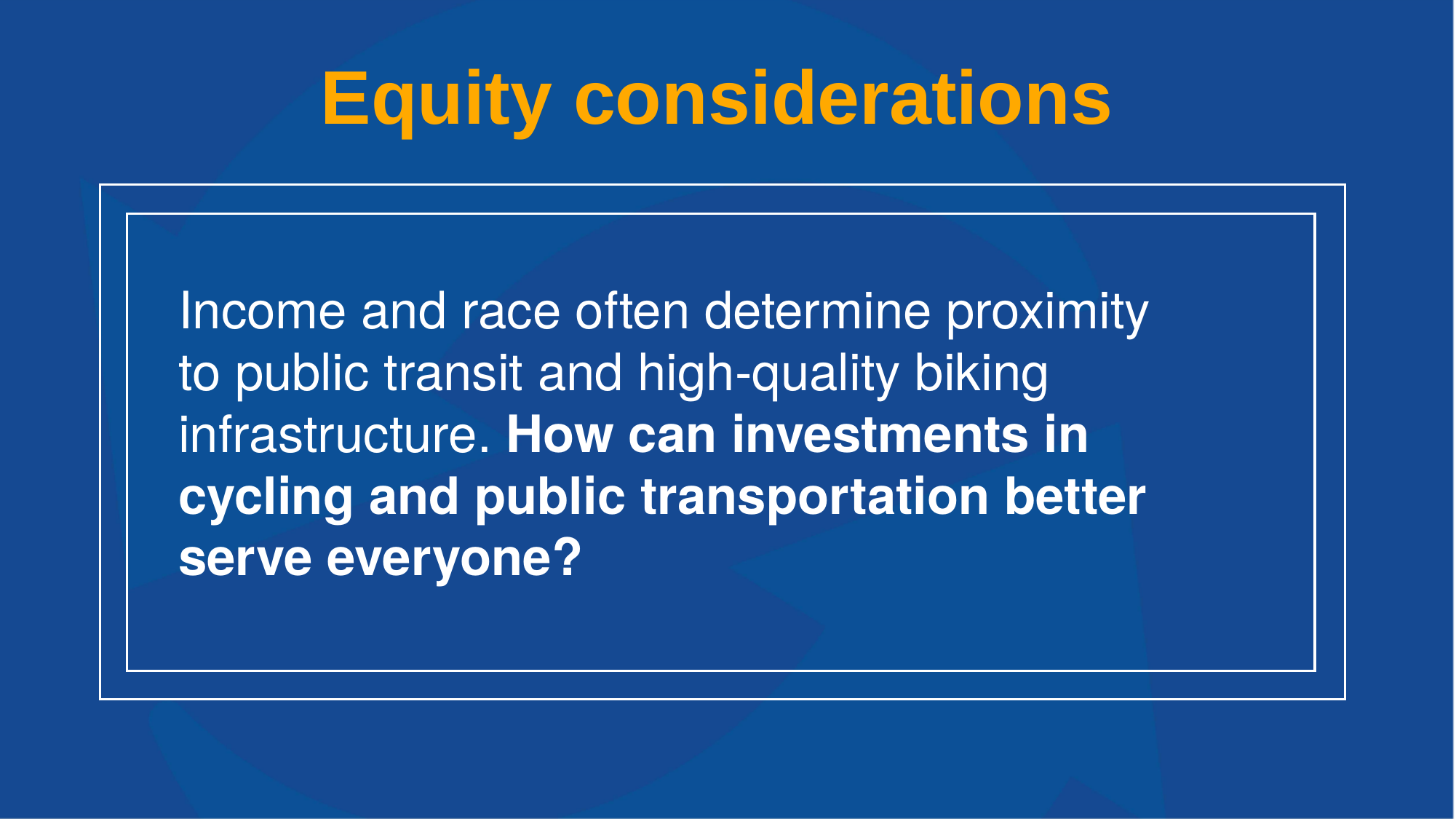

# Equity considerations

Income and race often determine proximity to public transit and high-quality biking infrastructure. How can investments in cycling and public transportation better serve everyone?